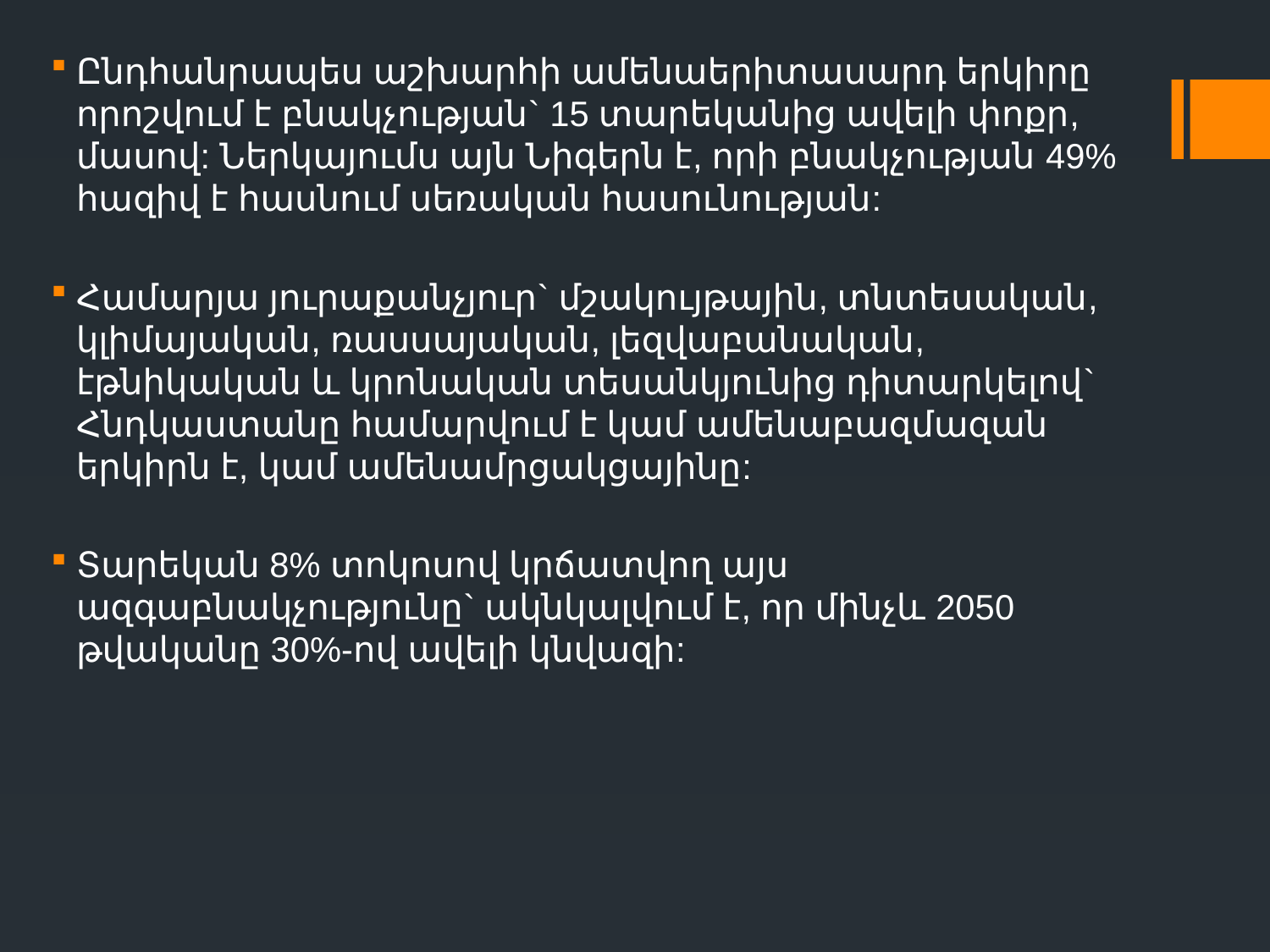

Ընդհանրապես աշխարհի ամենաերիտասարդ երկիրը որոշվում է բնակչության` 15 տարեկանից ավելի փոքր, մասով: Ներկայումս այն Նիգերն է, որի բնակչության 49% հազիվ է հասնում սեռական հասունության:

Համարյա յուրաքանչյուր` մշակույթային, տնտեսական, կլիմայական, ռասսայական, լեզվաբանական, էթնիկական և կրոնական տեսանկյունից դիտարկելով` Հնդկաստանը համարվում է կամ ամենաբազմազան երկիրն է, կամ ամենամրցակցայինը:

Տարեկան 8% տոկոսով կրճատվող այս ազգաբնակչությունը` ակնկալվում է, որ մինչև 2050 թվականը 30%-ով ավելի կնվազի: